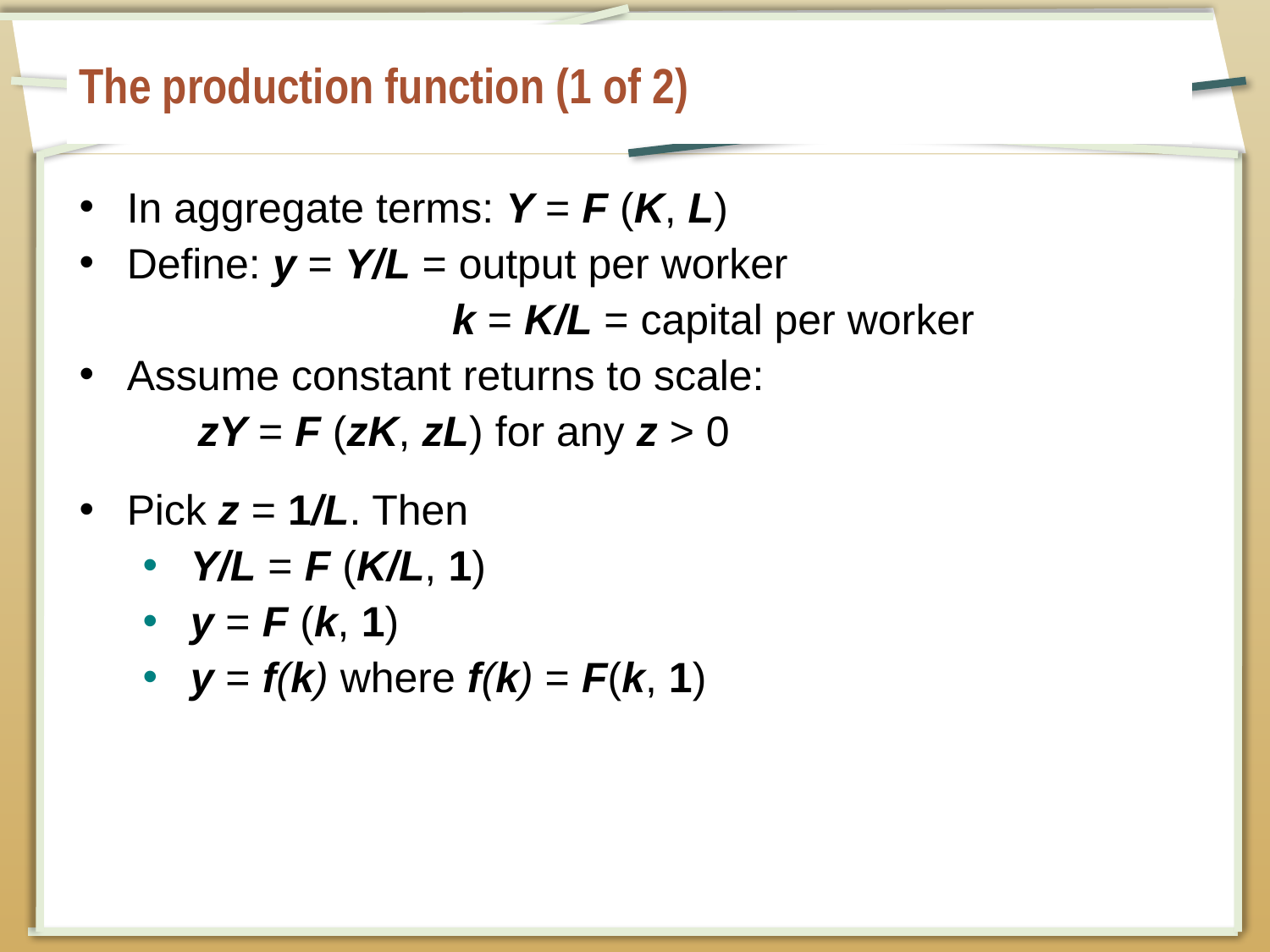

# The production function (1 of 2)
In aggregate terms: Y = F (K, L)
Define: y = Y/L = output per worker
k = K/L = capital per worker
Assume constant returns to scale:
zY = F (zK, zL) for any z > 0
Pick z = 1/L. Then
Y/L = F (K/L, 1)
y = F (k, 1)
y = f(k) where f(k) = F(k, 1)